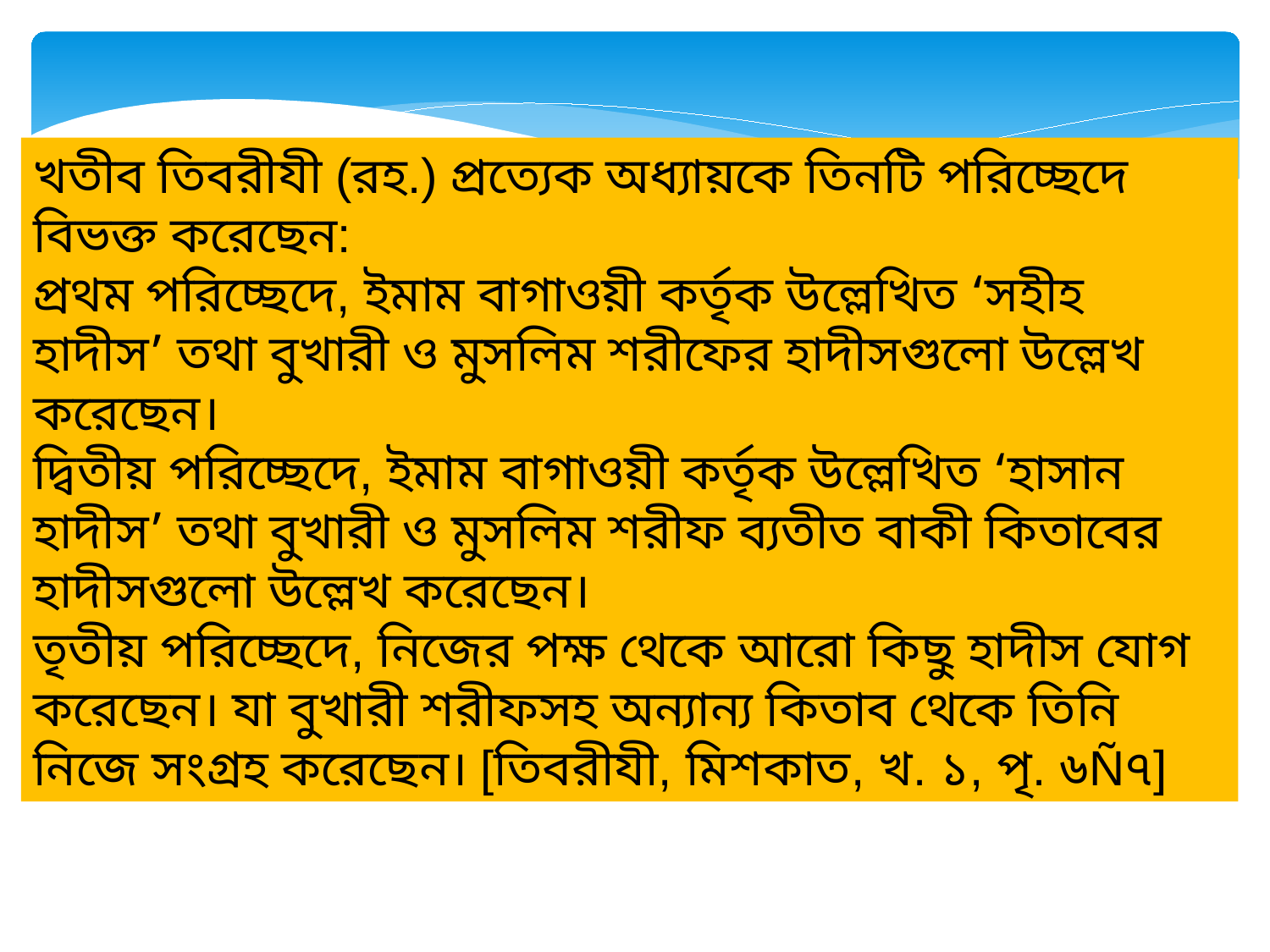

খতীব তিবরীযী (রহ.) প্রত্যেক অধ্যায়কে তিনটি পরিচ্ছেদে বিভক্ত করেছেন:
প্রথম পরিচ্ছেদে, ইমাম বাগাওয়ী কর্তৃক উল্লেখিত ‘সহীহ হাদীস’ তথা বুখারী ও মুসলিম শরীফের হাদীসগুলো উল্লেখ করেছেন।
দ্বিতীয় পরিচ্ছেদে, ইমাম বাগাওয়ী কর্তৃক উল্লেখিত ‘হাসান হাদীস’ তথা বুখারী ও মুসলিম শরীফ ব্যতীত বাকী কিতাবের হাদীসগুলো উল্লেখ করেছেন।
তৃতীয় পরিচ্ছেদে, নিজের পক্ষ থেকে আরো কিছু হাদীস যোগ করেছেন। যা বুখারী শরীফসহ অন্যান্য কিতাব থেকে তিনি নিজে সংগ্রহ করেছেন। [তিবরীযী, মিশকাত, খ. ১, পৃ. ৬Ñ৭]